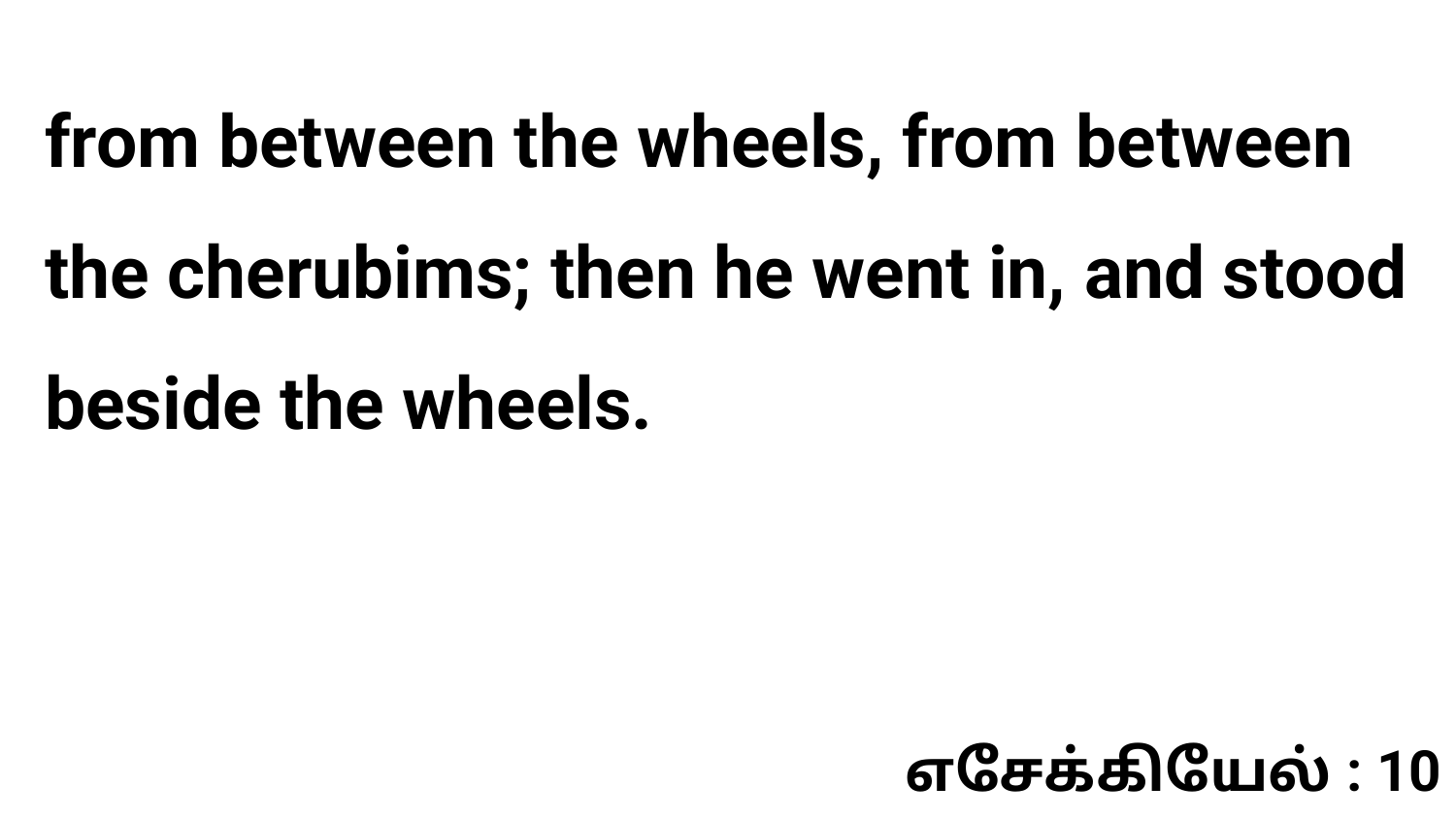

from between the wheels, from between the cherubims; then he went in, and stood beside the wheels.
எசேக்கியேல் : 10